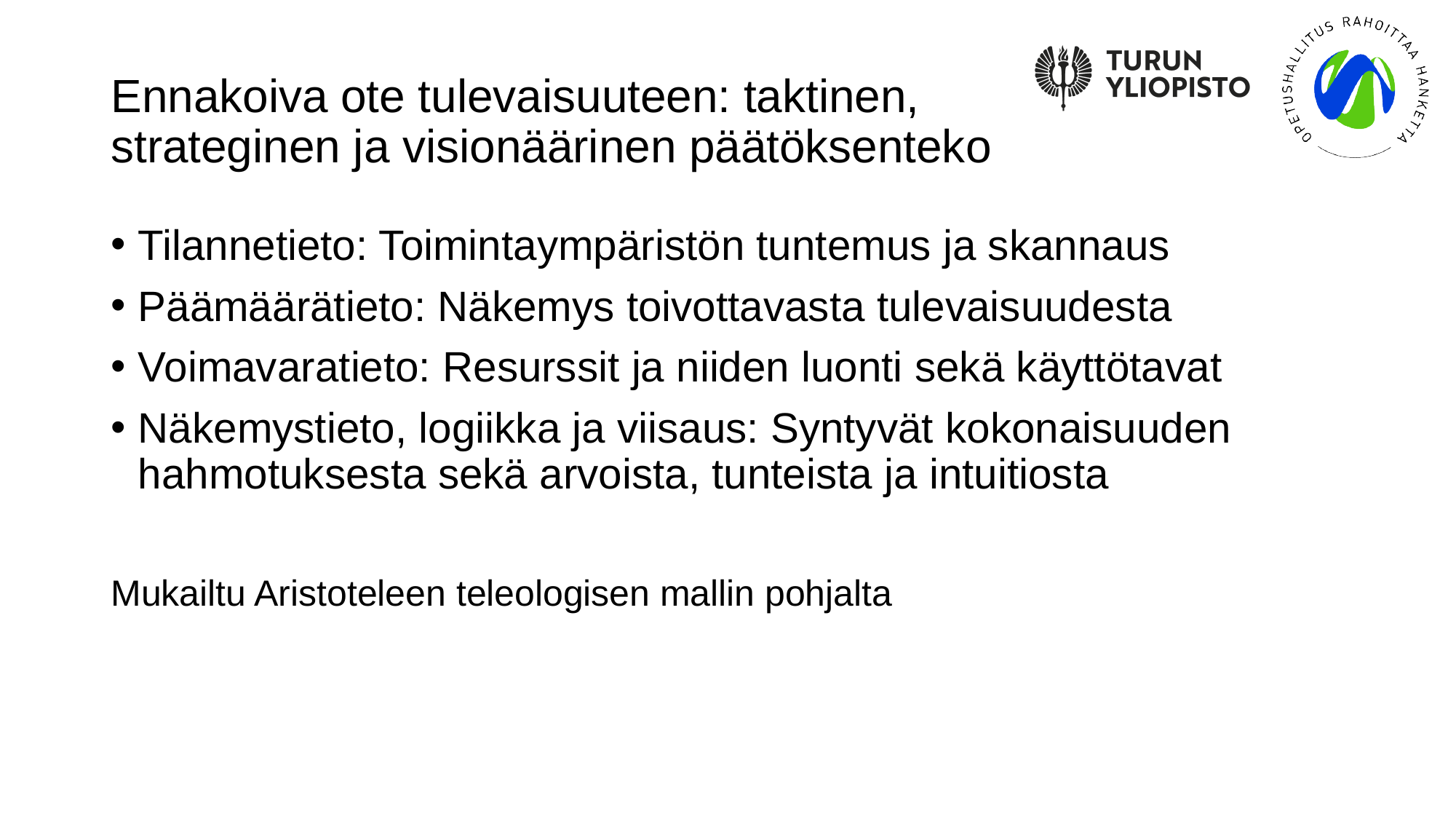

# Ennakoiva ote tulevaisuuteen: taktinen, strateginen ja visionäärinen päätöksenteko
Tilannetieto: Toimintaympäristön tuntemus ja skannaus
Päämäärätieto: Näkemys toivottavasta tulevaisuudesta
Voimavaratieto: Resurssit ja niiden luonti sekä käyttötavat
Näkemystieto, logiikka ja viisaus: Syntyvät kokonaisuuden hahmotuksesta sekä arvoista, tunteista ja intuitiosta

Mukailtu Aristoteleen teleologisen mallin pohjalta